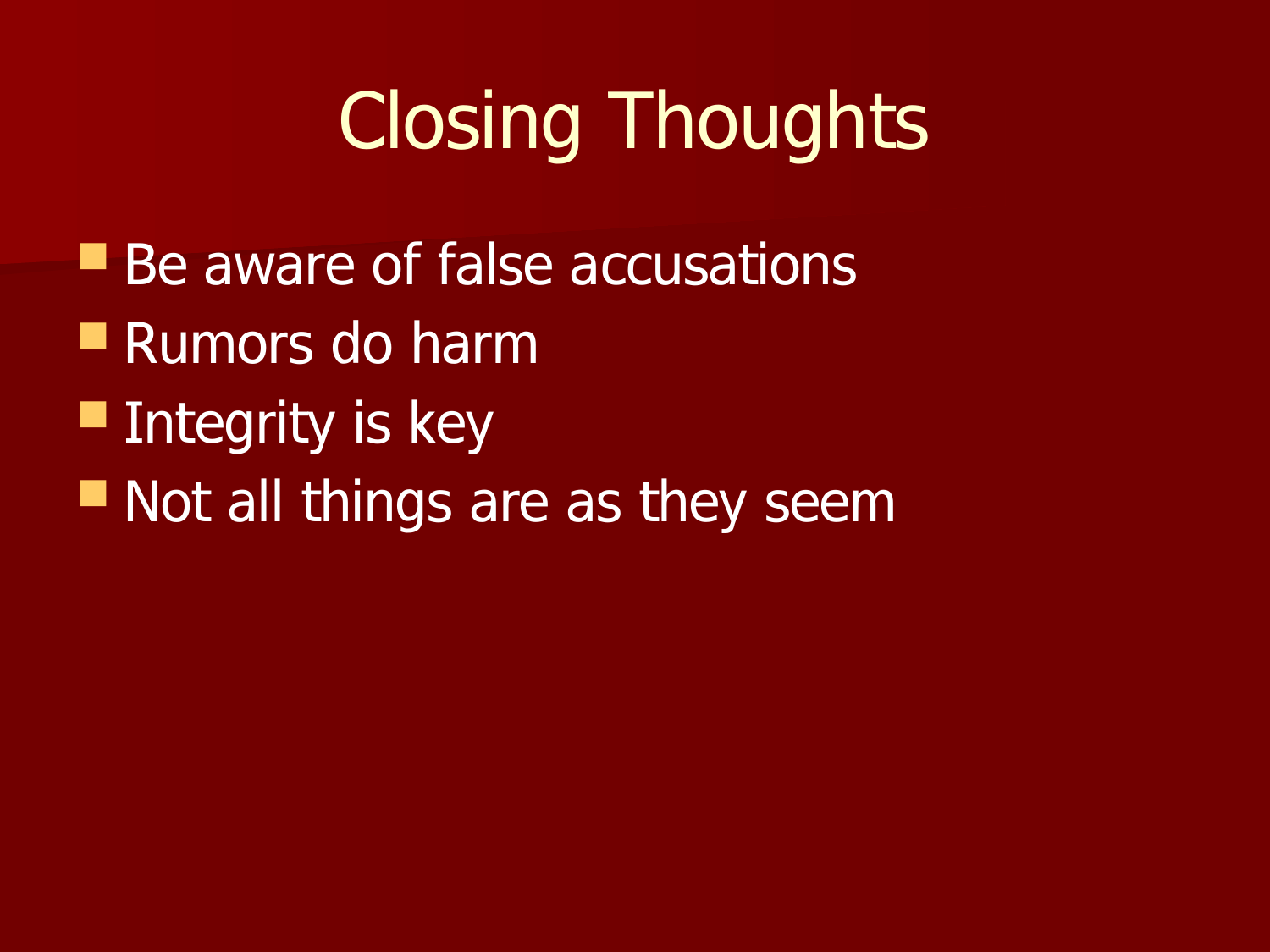

# Closing Thoughts
Be aware of false accusations
Rumors do harm
Integrity is key
Not all things are as they seem